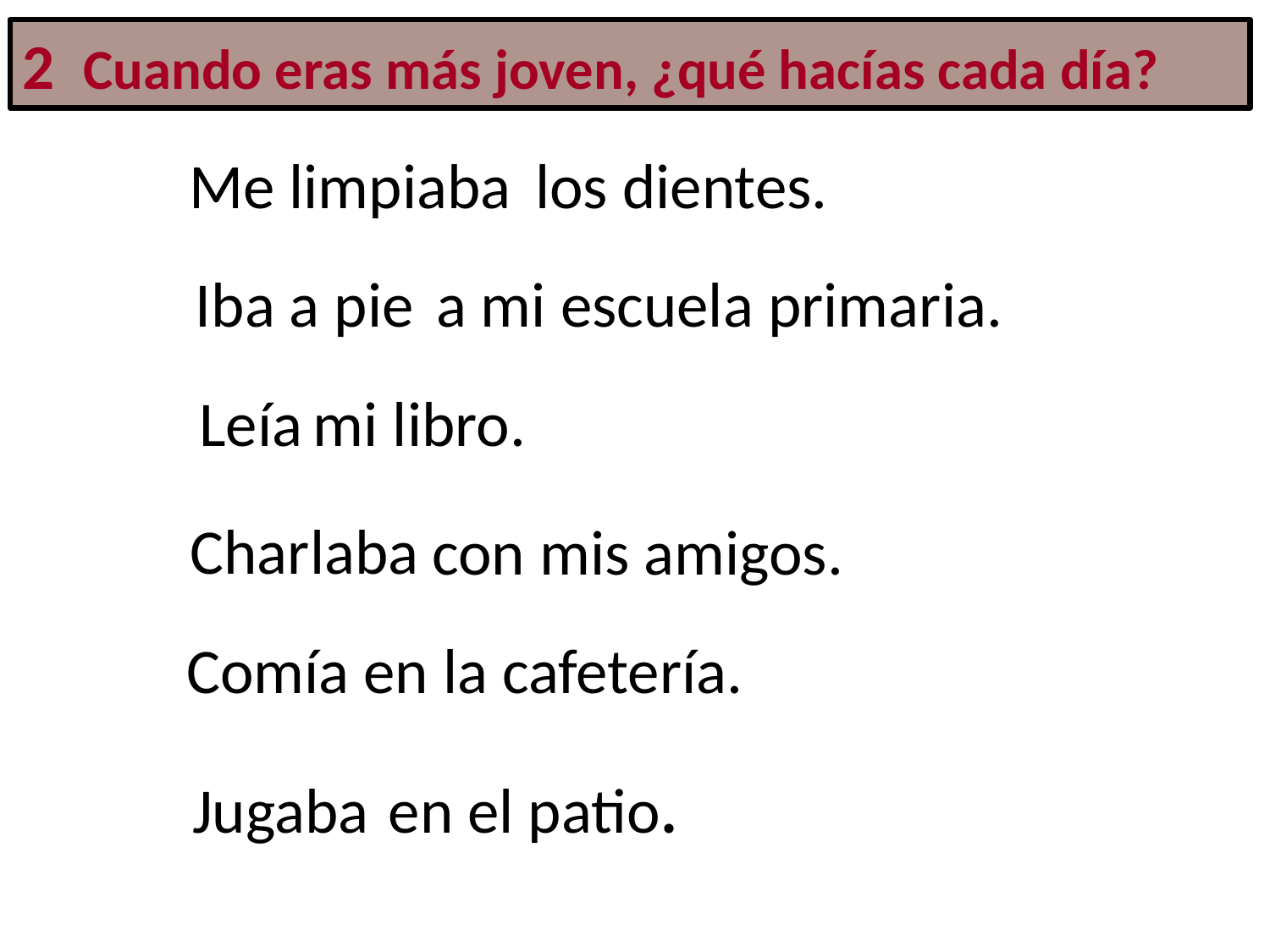

2  Cuando eras más joven, ¿qué hacías cada día?
Me limpiaba
los dientes.
Iba a pie
a mi escuela primaria.
Leía
mi libro.
Charlaba
con mis amigos.
Comía
en la cafetería.
Jugaba
en el patio.